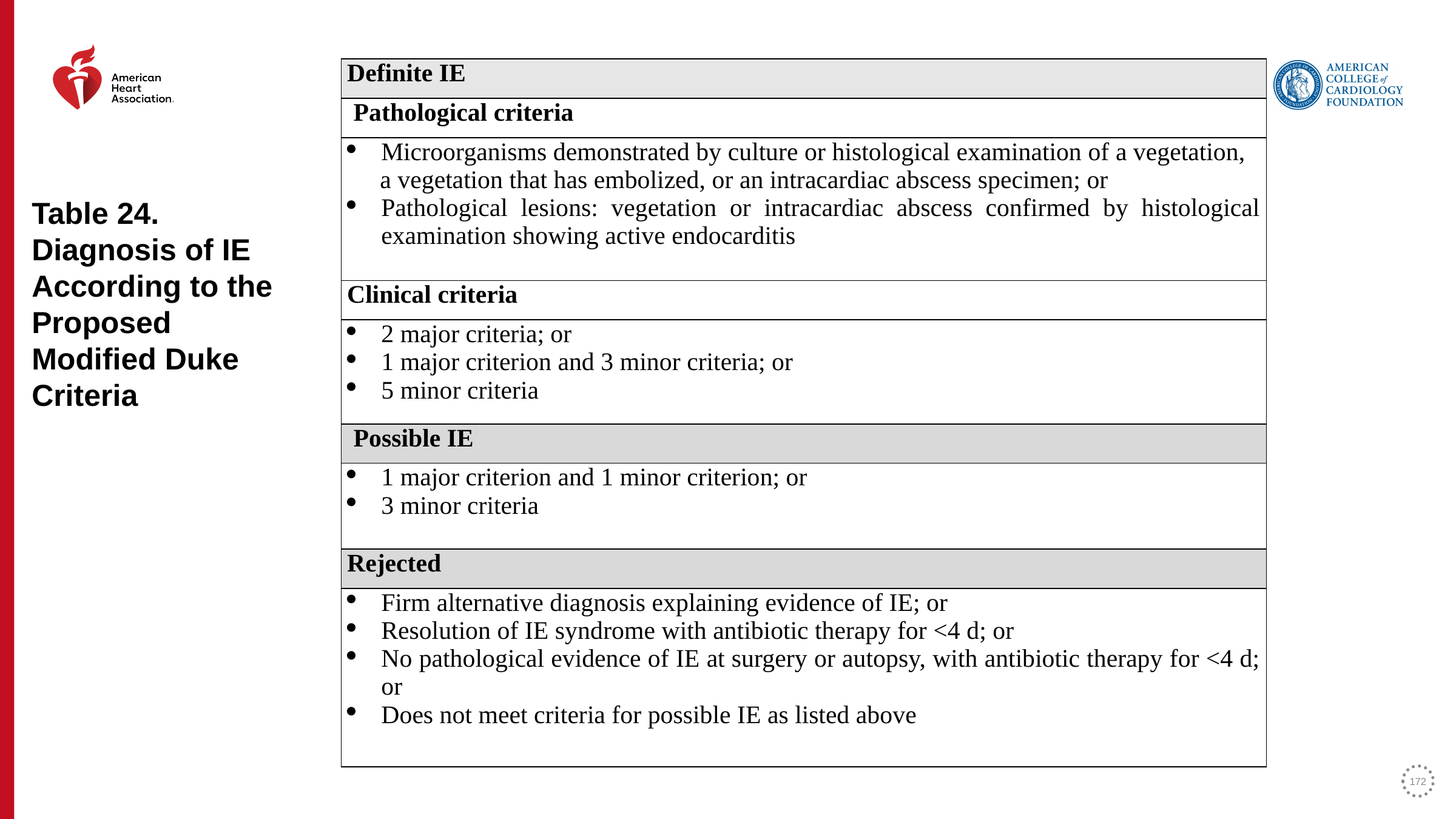

| Definite IE |
| --- |
| Pathological criteria |
| Microorganisms demonstrated by culture or histological examination of a vegetation, a vegetation that has embolized, or an intracardiac abscess specimen; or Pathological lesions: vegetation or intracardiac abscess confirmed by histological examination showing active endocarditis |
| Clinical criteria |
| 2 major criteria; or 1 major criterion and 3 minor criteria; or 5 minor criteria |
| Possible IE |
| 1 major criterion and 1 minor criterion; or 3 minor criteria |
| Rejected |
| Firm alternative diagnosis explaining evidence of IE; or Resolution of IE syndrome with antibiotic therapy for <4 d; or No pathological evidence of IE at surgery or autopsy, with antibiotic therapy for <4 d; or Does not meet criteria for possible IE as listed above |
Table 24. Diagnosis of IE According to the Proposed Modified Duke Criteria
172